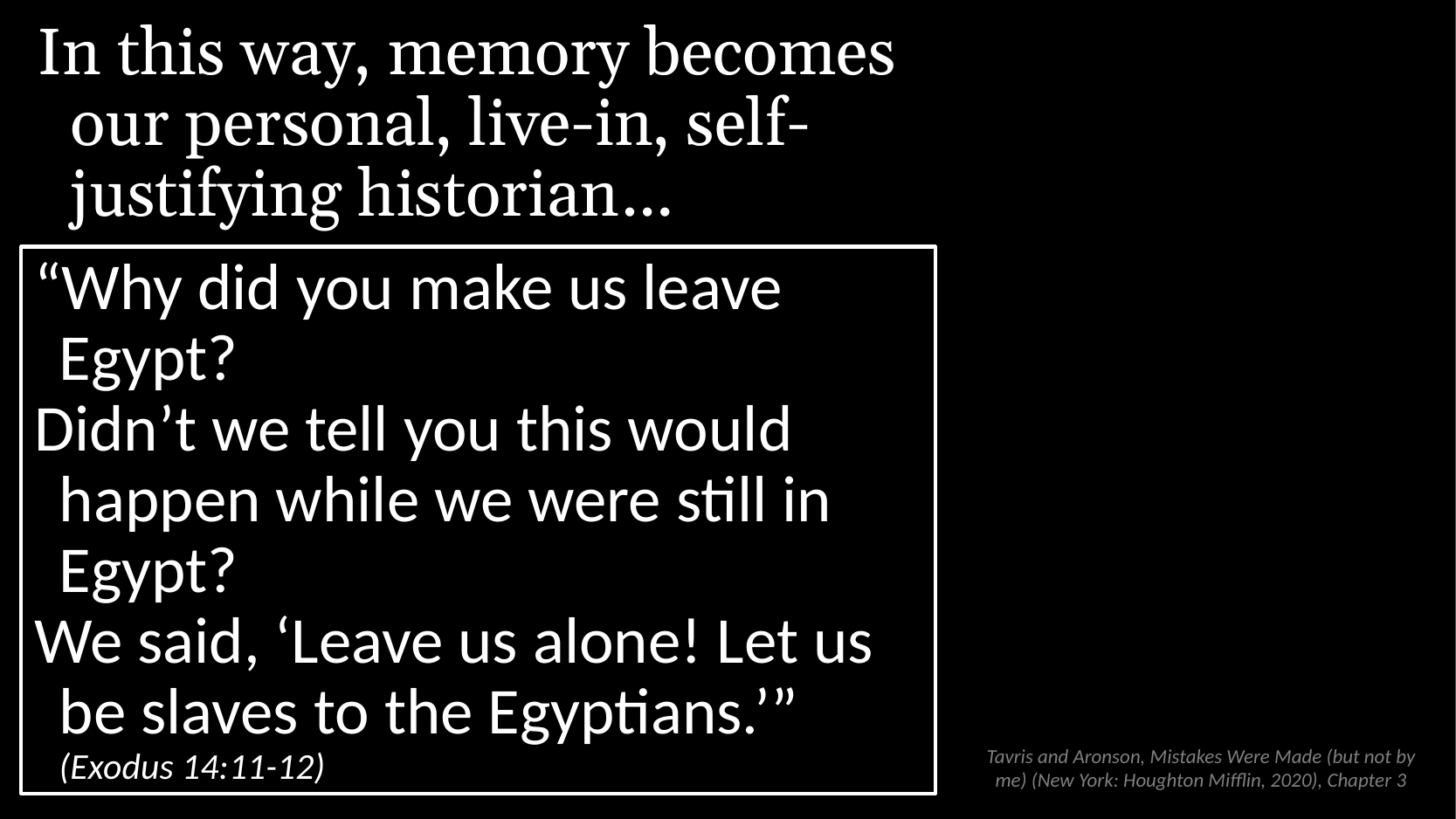

In this way, memory becomes our personal, live-in, self-justifying historian…
“Why did you make us leave Egypt?
Didn’t we tell you this would happen while we were still in Egypt?
We said, ‘Leave us alone! Let us be slaves to the Egyptians.’”
(Exodus 14:11-12)
# Tavris and Aronson, Mistakes Were Made (but not by me) (New York: Houghton Mifflin, 2020), Chapter 3